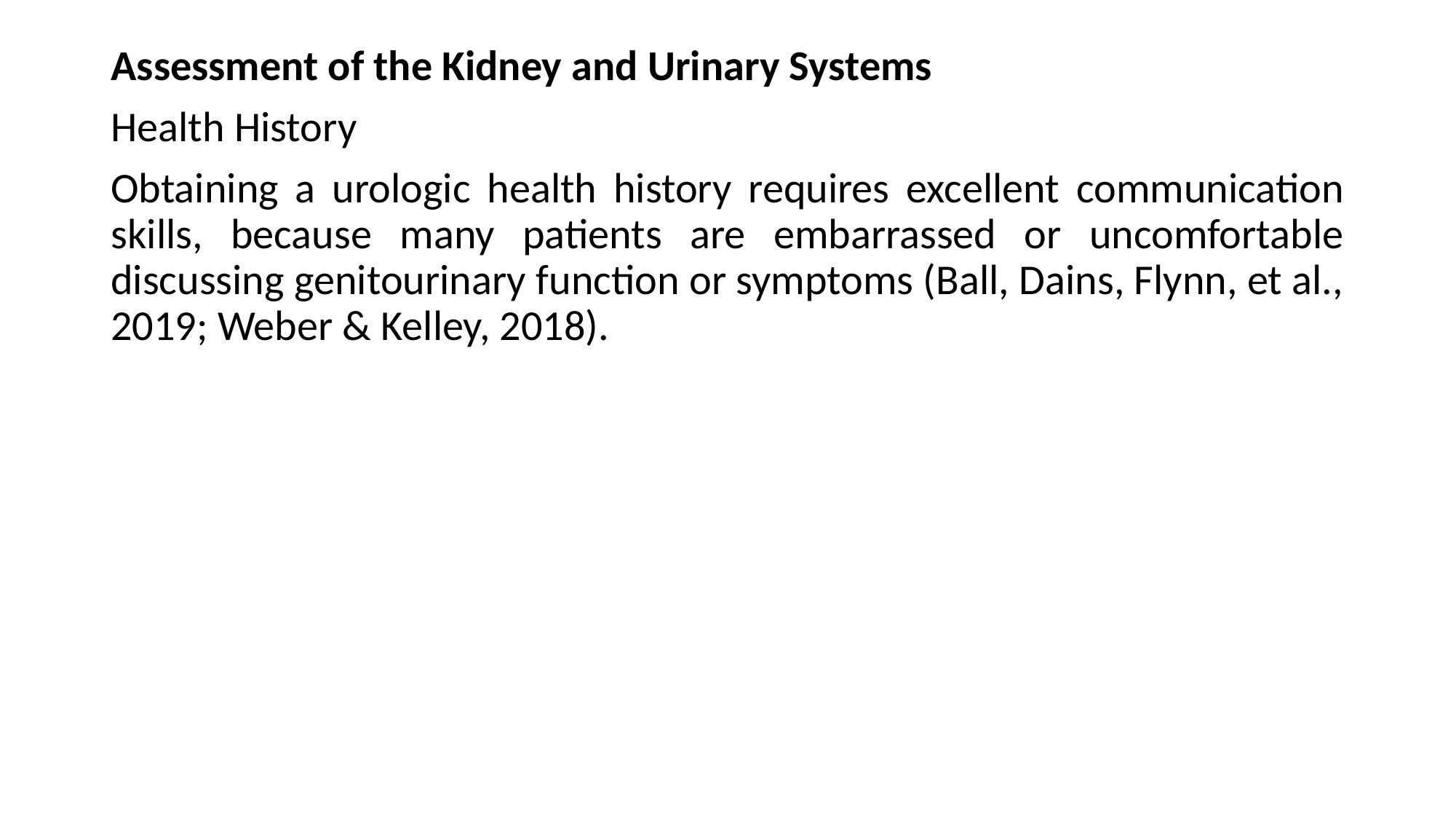

Assessment of the Kidney and Urinary Systems
Health History
Obtaining a urologic health history requires excellent communication skills, because many patients are embarrassed or uncomfortable discussing genitourinary function or symptoms (Ball, Dains, Flynn, et al., 2019; Weber & Kelley, 2018).